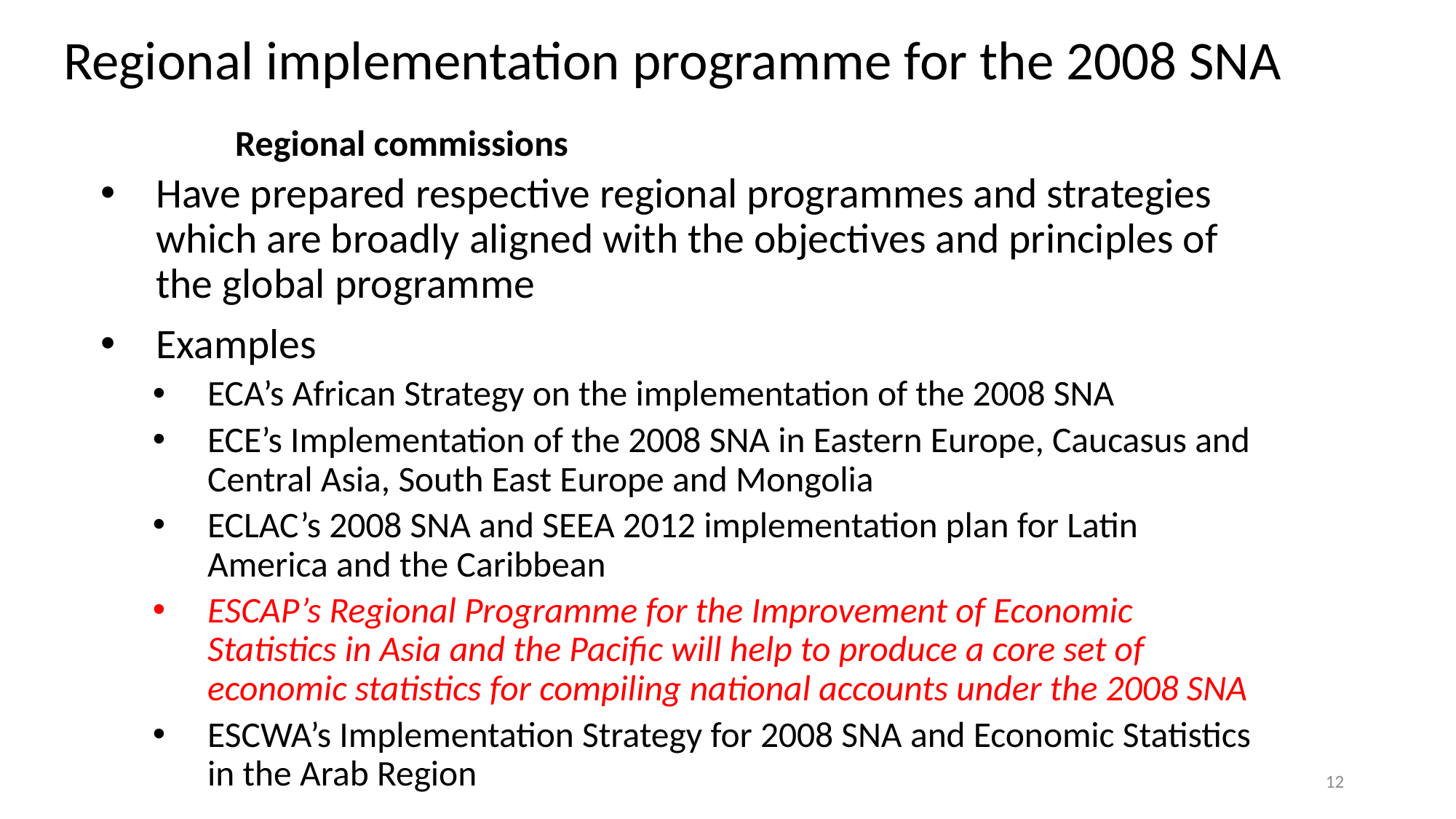

Regional implementation programme for the 2008 SNA
Regional commissions
Have prepared respective regional programmes and strategies which are broadly aligned with the objectives and principles of the global programme
Examples
ECA’s African Strategy on the implementation of the 2008 SNA
ECE’s Implementation of the 2008 SNA in Eastern Europe, Caucasus and Central Asia, South East Europe and Mongolia
ECLAC’s 2008 SNA and SEEA 2012 implementation plan for Latin America and the Caribbean
ESCAP’s Regional Programme for the Improvement of Economic Statistics in Asia and the Pacific will help to produce a core set of economic statistics for compiling national accounts under the 2008 SNA
ESCWA’s Implementation Strategy for 2008 SNA and Economic Statistics in the Arab Region

12